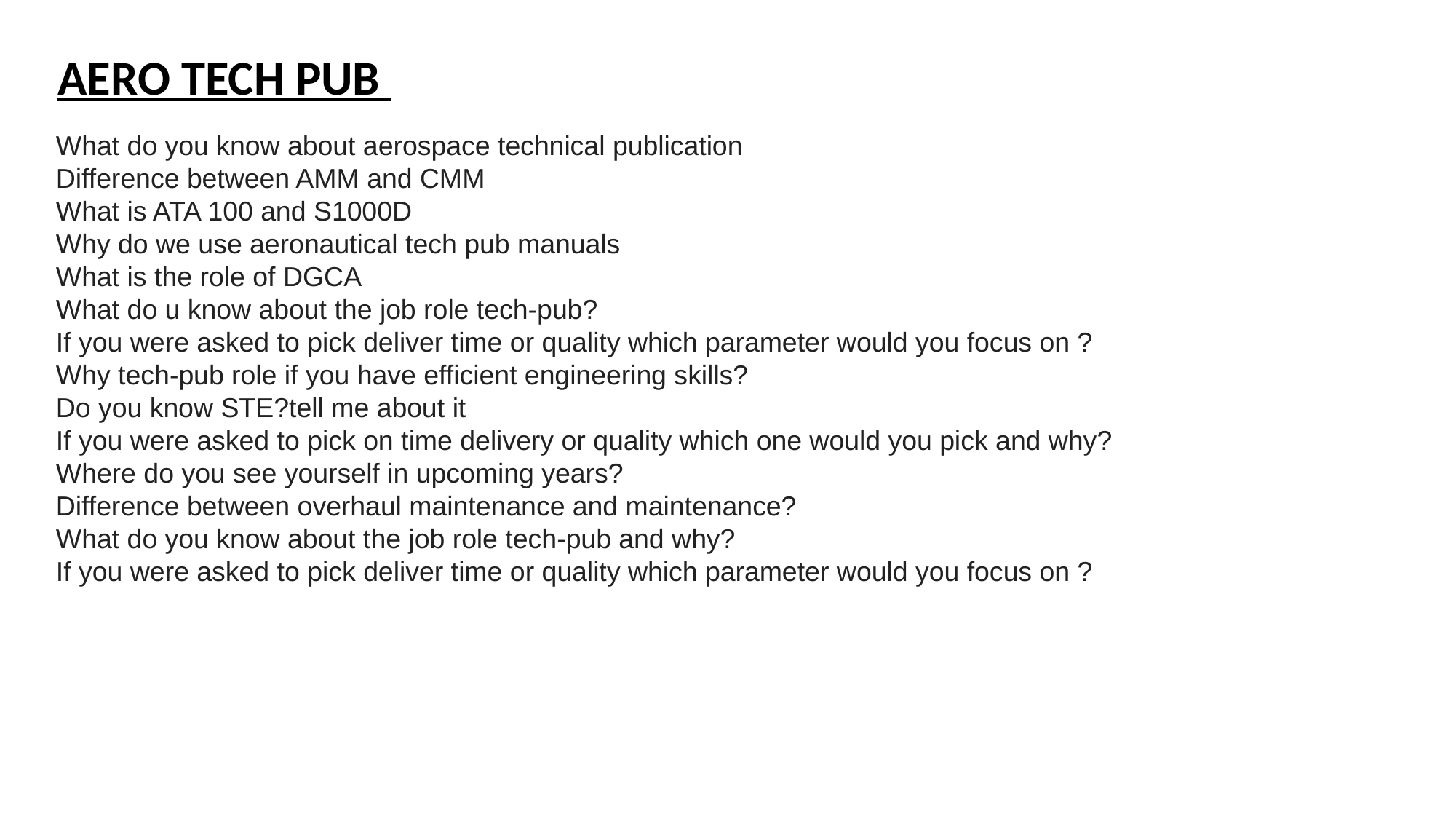

AERO TECH PUB
What do you know about aerospace technical publication
Difference between AMM and CMM
What is ATA 100 and S1000D
Why do we use aeronautical tech pub manuals
What is the role of DGCA
What do u know about the job role tech-pub?
If you were asked to pick deliver time or quality which parameter would you focus on ?
Why tech-pub role if you have efficient engineering skills?
Do you know STE?tell me about it
If you were asked to pick on time delivery or quality which one would you pick and why?
Where do you see yourself in upcoming years?
Difference between overhaul maintenance and maintenance?
What do you know about the job role tech-pub and why?
If you were asked to pick deliver time or quality which parameter would you focus on ?